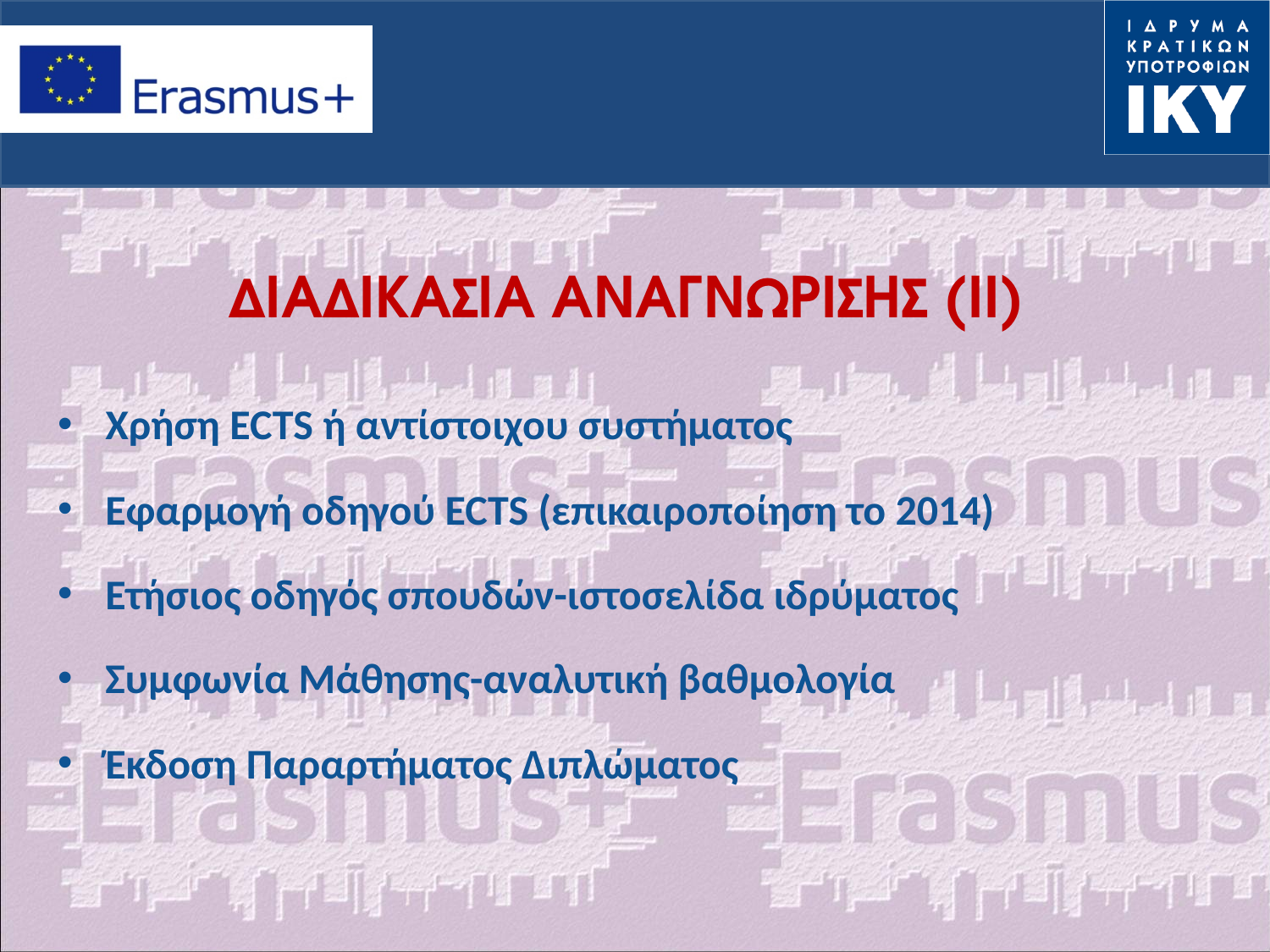

# ΔΙΑΔΙΚΑΣΙΑ ΑΝΑΓΝΩΡΙΣΗΣ (II)
Χρήση ECTS ή αντίστοιχου συστήματος
Εφαρμογή οδηγού ECTS (επικαιροποίηση το 2014)
Ετήσιος οδηγός σπουδών-ιστοσελίδα ιδρύματος
Συμφωνία Μάθησης-αναλυτική βαθμολογία
Έκδοση Παραρτήματος Διπλώματος